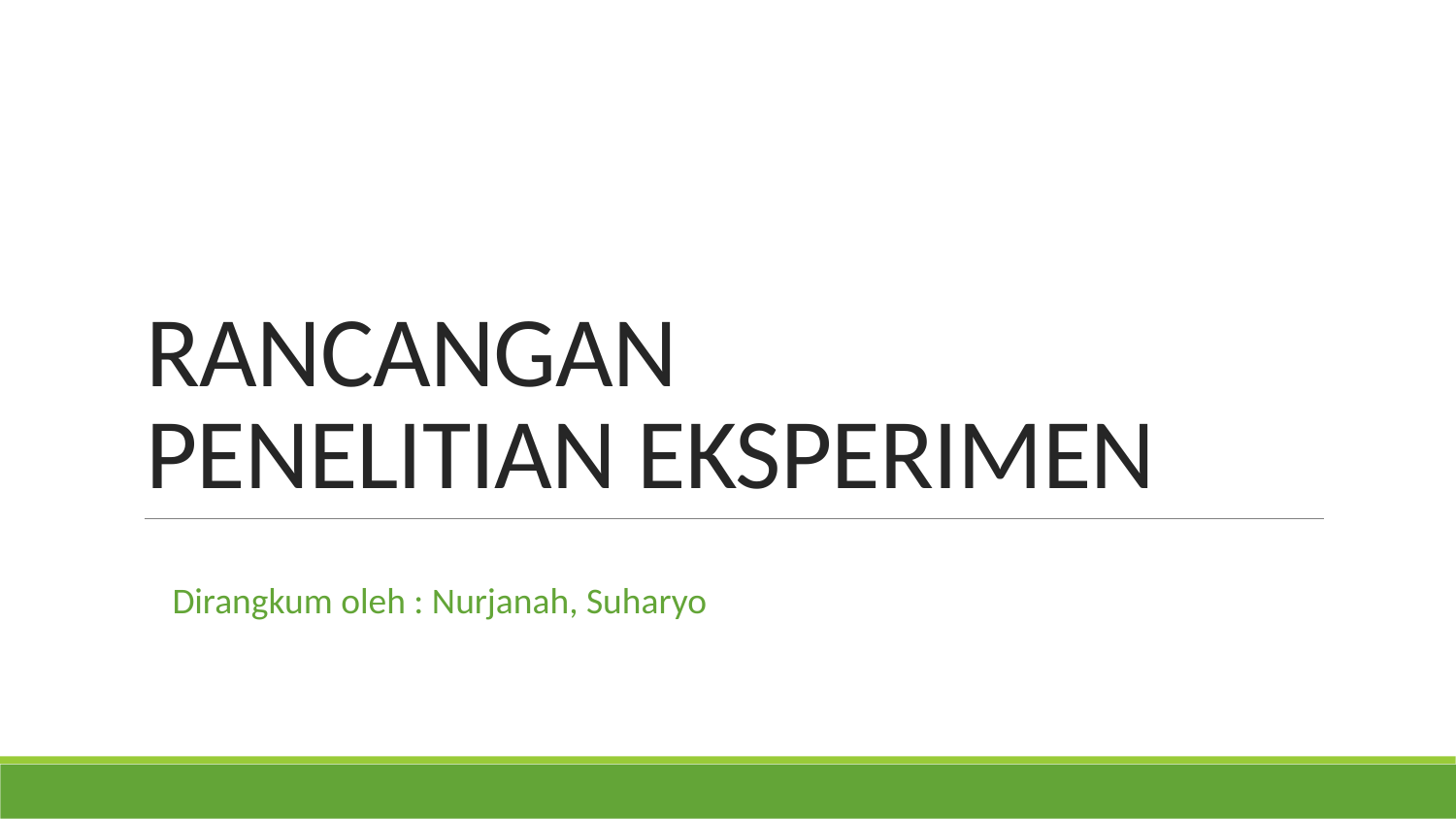

# RANCANGAN PENELITIAN EKSPERIMEN
Dirangkum oleh : Nurjanah, Suharyo